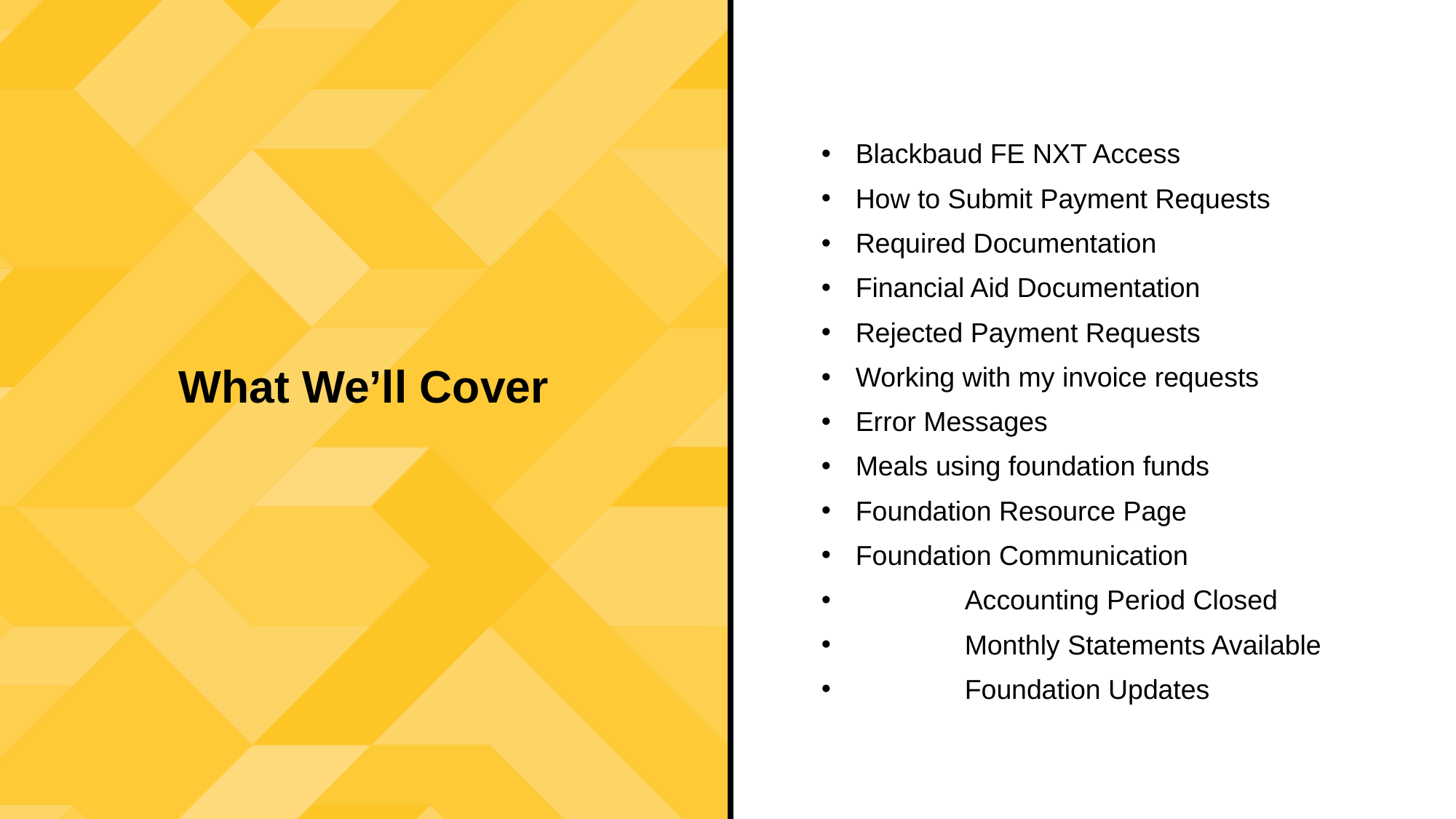

Blackbaud FE NXT Access
How to Submit Payment Requests
Required Documentation
Financial Aid Documentation
Rejected Payment Requests
Working with my invoice requests
Error Messages
Meals using foundation funds
Foundation Resource Page
Foundation Communication
	Accounting Period Closed
	Monthly Statements Available
	Foundation Updates

What We’ll Cover